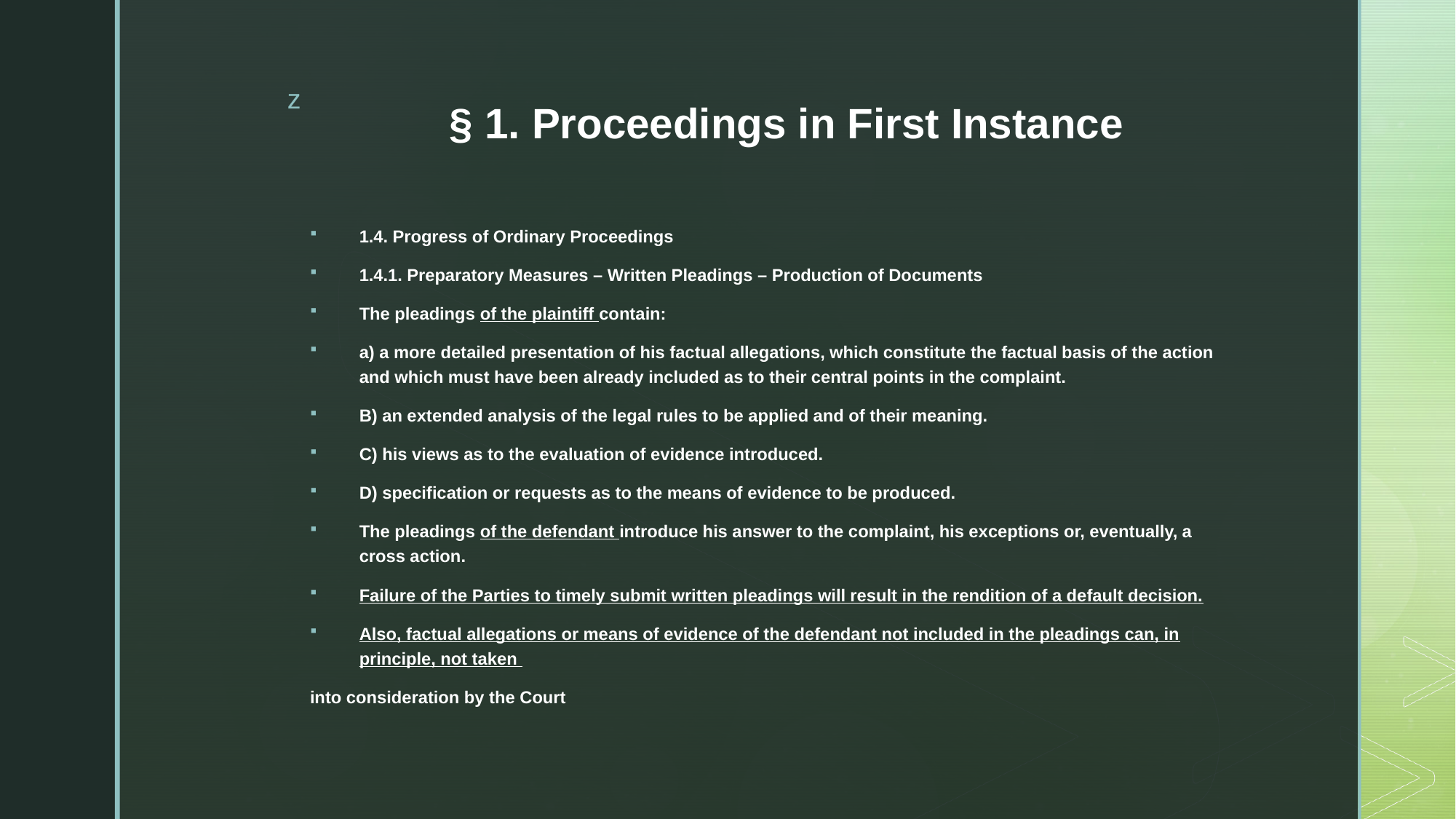

# § 1. Proceedings in First Instance

1.4. Progress of Ordinary Proceedings
1.4.1. Preparatory Measures – Written Pleadings – Production of Documents
The pleadings of the plaintiff contain:
a) a more detailed presentation of his factual allegations, which constitute the factual basis of the action and which must have been already included as to their central points in the complaint.
B) an extended analysis of the legal rules to be applied and of their meaning.
C) his views as to the evaluation of evidence introduced.
D) specification or requests as to the means of evidence to be produced.
The pleadings of the defendant introduce his answer to the complaint, his exceptions or, eventually, a cross action.
Failure of the Parties to timely submit written pleadings will result in the rendition of a default decision.
Also, factual allegations or means of evidence of the defendant not included in the pleadings can, in principle, not taken
into consideration by the Court